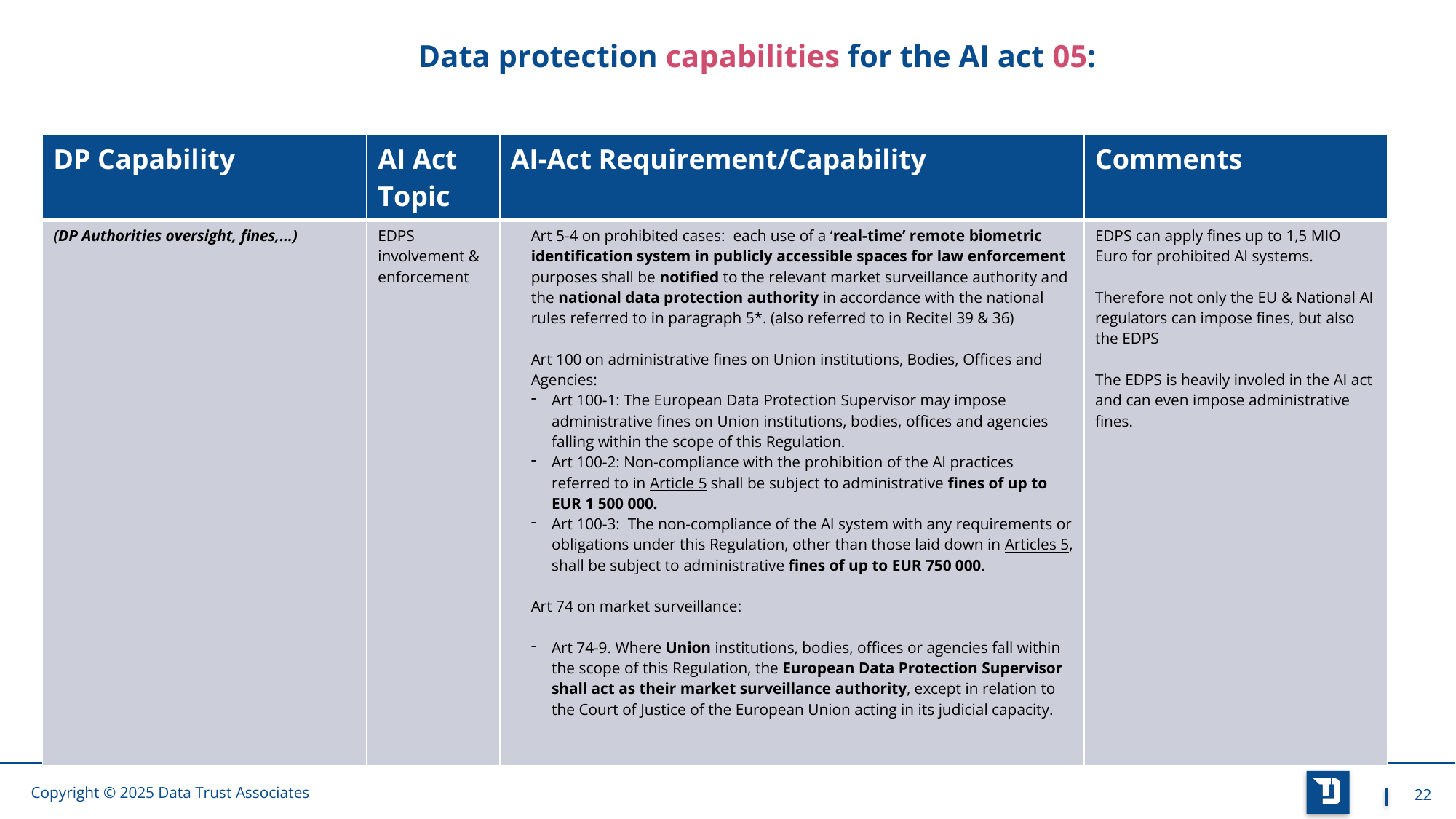

Data protection capabilities for the AI act 05:
| DP Capability | AI Act Topic | AI-Act Requirement/Capability | Comments |
| --- | --- | --- | --- |
| (DP Authorities oversight, fines,…) | EDPS involvement & enforcement | Art 5-4 on prohibited cases:  each use of a ‘real-time’ remote biometric identification system in publicly accessible spaces for law enforcement purposes shall be notified to the relevant market surveillance authority and the national data protection authority in accordance with the national rules referred to in paragraph 5\*. (also referred to in Recitel 39 & 36) Art 100 on administrative fines on Union institutions, Bodies, Offices and Agencies: Art 100-1: The European Data Protection Supervisor may impose administrative fines on Union institutions, bodies, offices and agencies falling within the scope of this Regulation.  Art 100-2: Non-compliance with the prohibition of the AI practices referred to in Article 5 shall be subject to administrative fines of up to EUR 1 500 000. Art 100-3: The non-compliance of the AI system with any requirements or obligations under this Regulation, other than those laid down in Articles 5, shall be subject to administrative fines of up to EUR 750 000. Art 74 on market surveillance: Art 74-9. Where Union institutions, bodies, offices or agencies fall within the scope of this Regulation, the European Data Protection Supervisor shall act as their market surveillance authority, except in relation to the Court of Justice of the European Union acting in its judicial capacity. | EDPS can apply fines up to 1,5 MIO Euro for prohibited AI systems. Therefore not only the EU & National AI regulators can impose fines, but also the EDPS The EDPS is heavily involed in the AI act and can even impose administrative fines. |
22